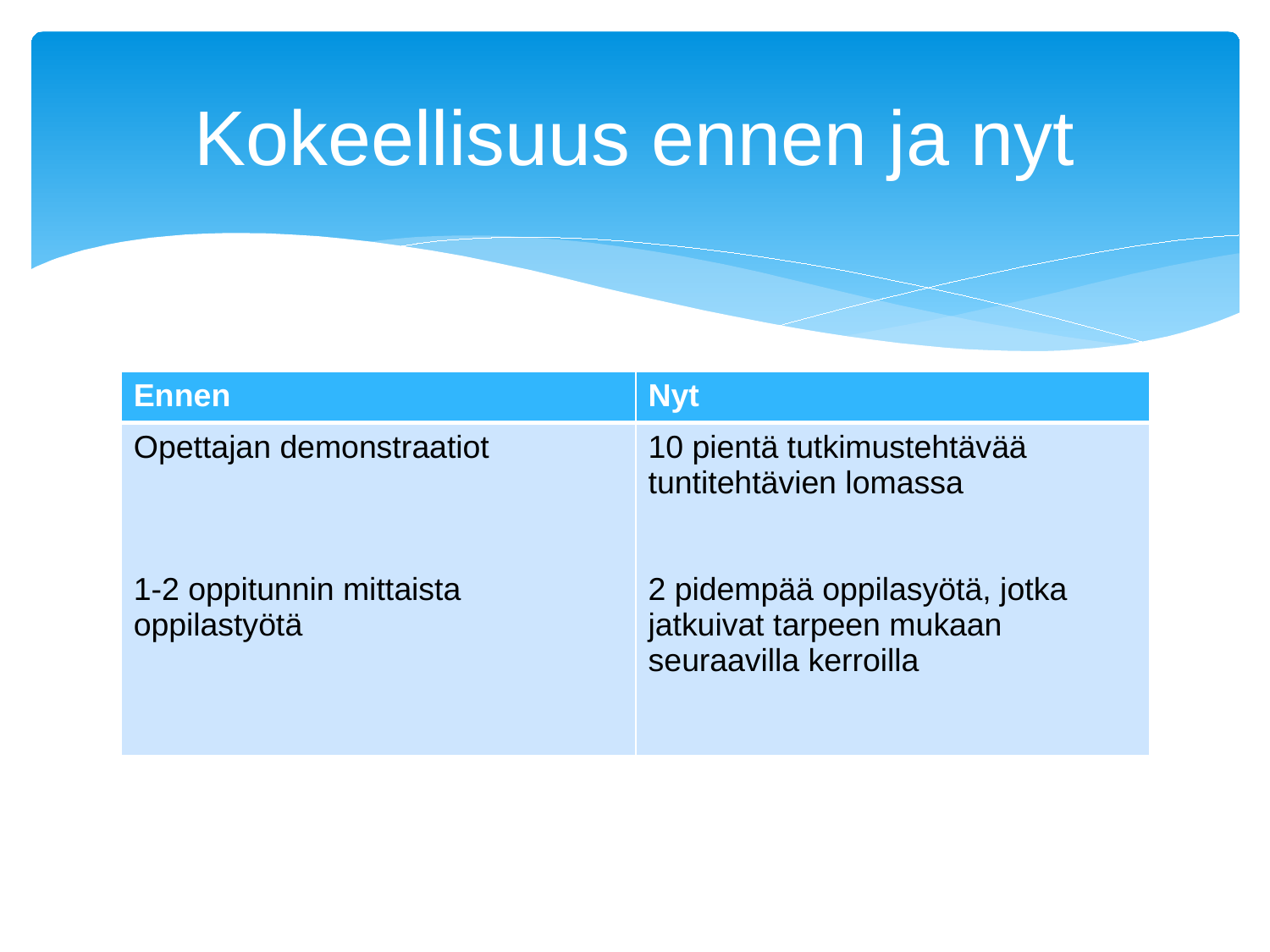

# Kokeellisuus ennen ja nyt
| Ennen | Nyt |
| --- | --- |
| Opettajan demonstraatiot 1-2 oppitunnin mittaista oppilastyötä | 10 pientä tutkimustehtävää tuntitehtävien lomassa 2 pidempää oppilasyötä, jotka jatkuivat tarpeen mukaan seuraavilla kerroilla |